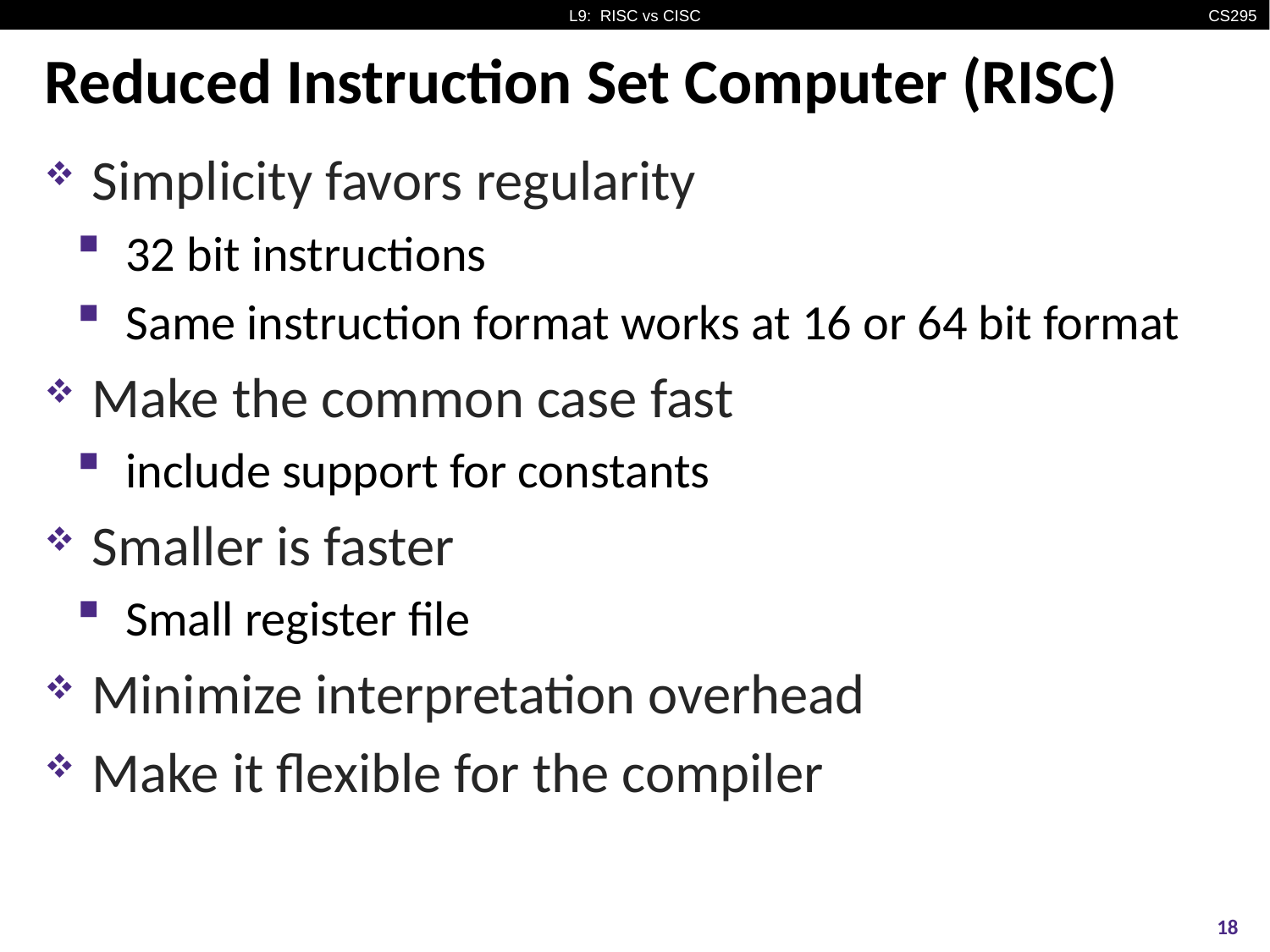

# Reduced Instruction Set Computer (RISC)
Simplicity favors regularity
32 bit instructions
Same instruction format works at 16 or 64 bit format
Make the common case fast
include support for constants
Smaller is faster
Small register file
Minimize interpretation overhead
Make it flexible for the compiler

18